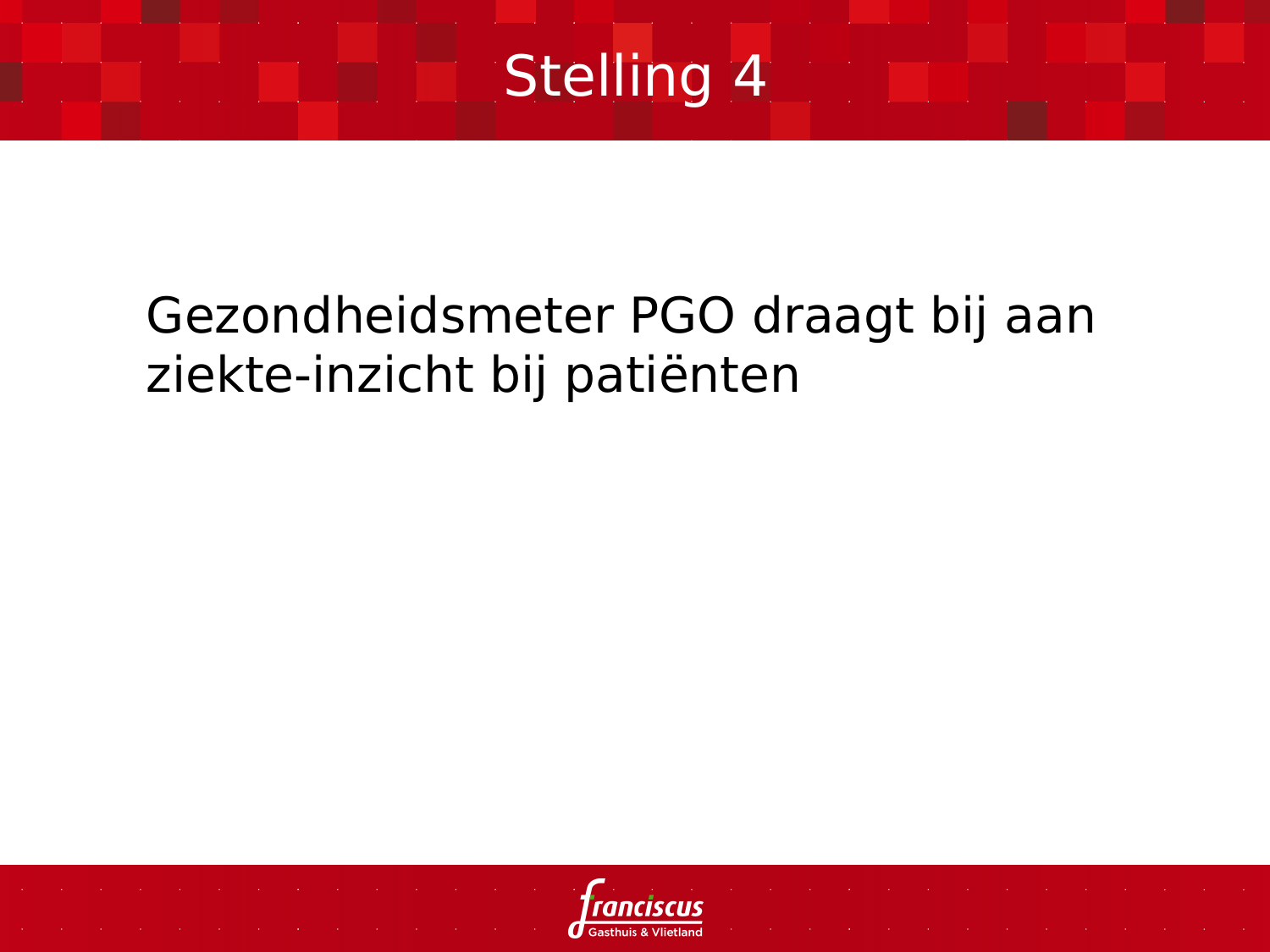

# Stelling 4
Gezondheidsmeter PGO draagt bij aan ziekte-inzicht bij patiënten